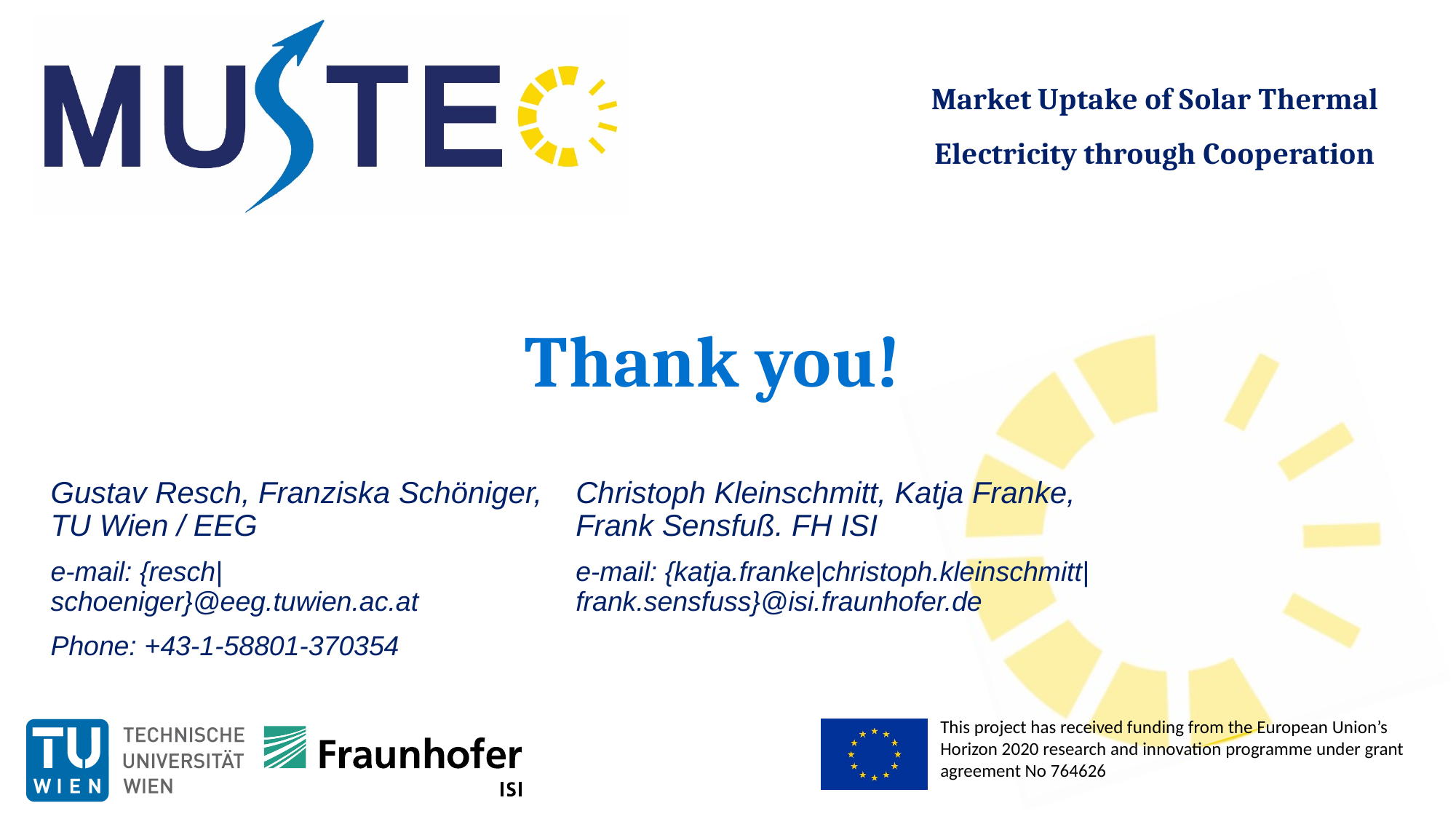

Gustav Resch, Franziska Schöniger, TU Wien / EEG
e-mail: {resch|schoeniger}@eeg.tuwien.ac.at
Phone: +43-1-58801-370354
Christoph Kleinschmitt, Katja Franke, Frank Sensfuß. FH ISI
e-mail: {katja.franke|christoph.kleinschmitt|frank.sensfuss}@isi.fraunhofer.de